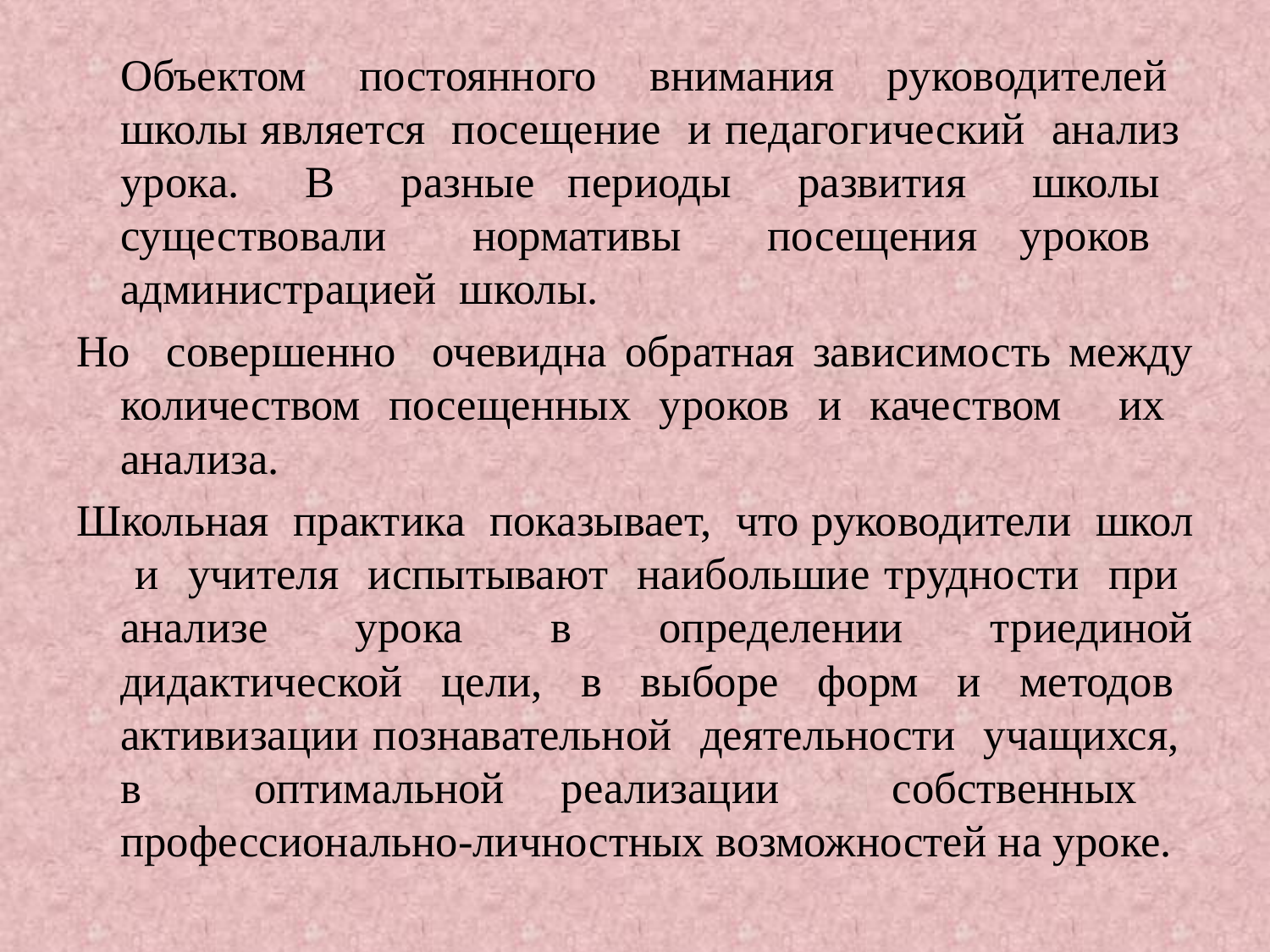

#
	Объектом  постоянного  внимания  руководителей  школы является  посещение  и педагогический  анализ  урока.  В  разные периоды  развития  школы  существовали  нормативы  посещения уроков  администрацией  школы.
Но  совершенно  очевидна обратная зависимость между количеством посещенных уроков и качеством  их  анализа.
Школьная  практика  показывает,  что руководители  школ  и  учителя  испытывают  наибольшие трудности  при  анализе  урока  в  определении  триединой дидактической  цели,  в  выборе  форм  и  методов  активизации познавательной  деятельности  учащихся,  в  оптимальной реализации  собственных  профессионально‐личностных возможностей на уроке.